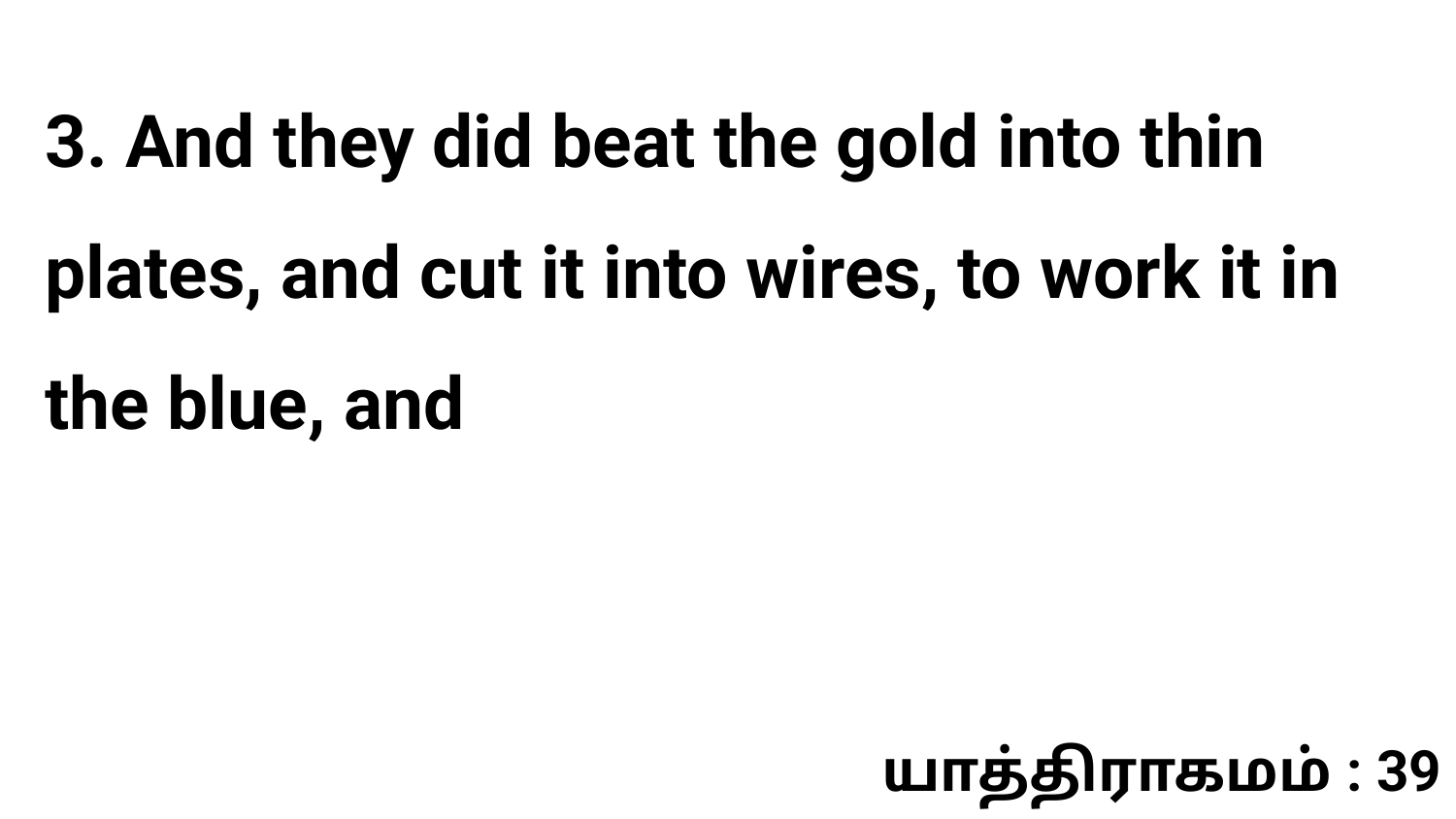

3. And they did beat the gold into thin plates, and cut it into wires, to work it in the blue, and
யாத்திராகமம் : 39